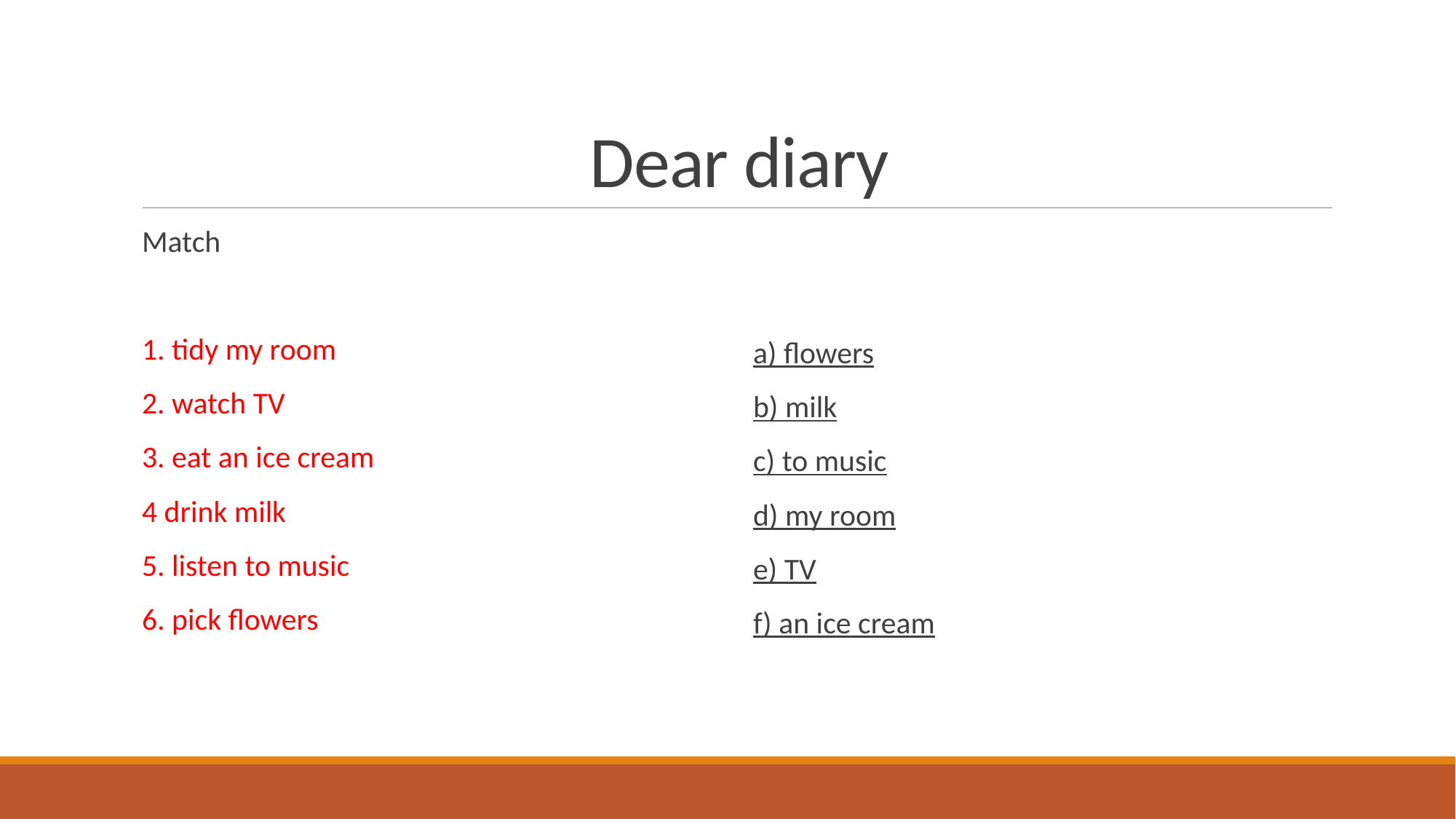

# Dear diary
Match

1. tidy my room
2. watch TV
3. eat an ice cream
4 drink milk
5. listen to music
6. pick flowers

a) flowers
b) milk
c) to music
d) my room
e) TV
f) an ice cream